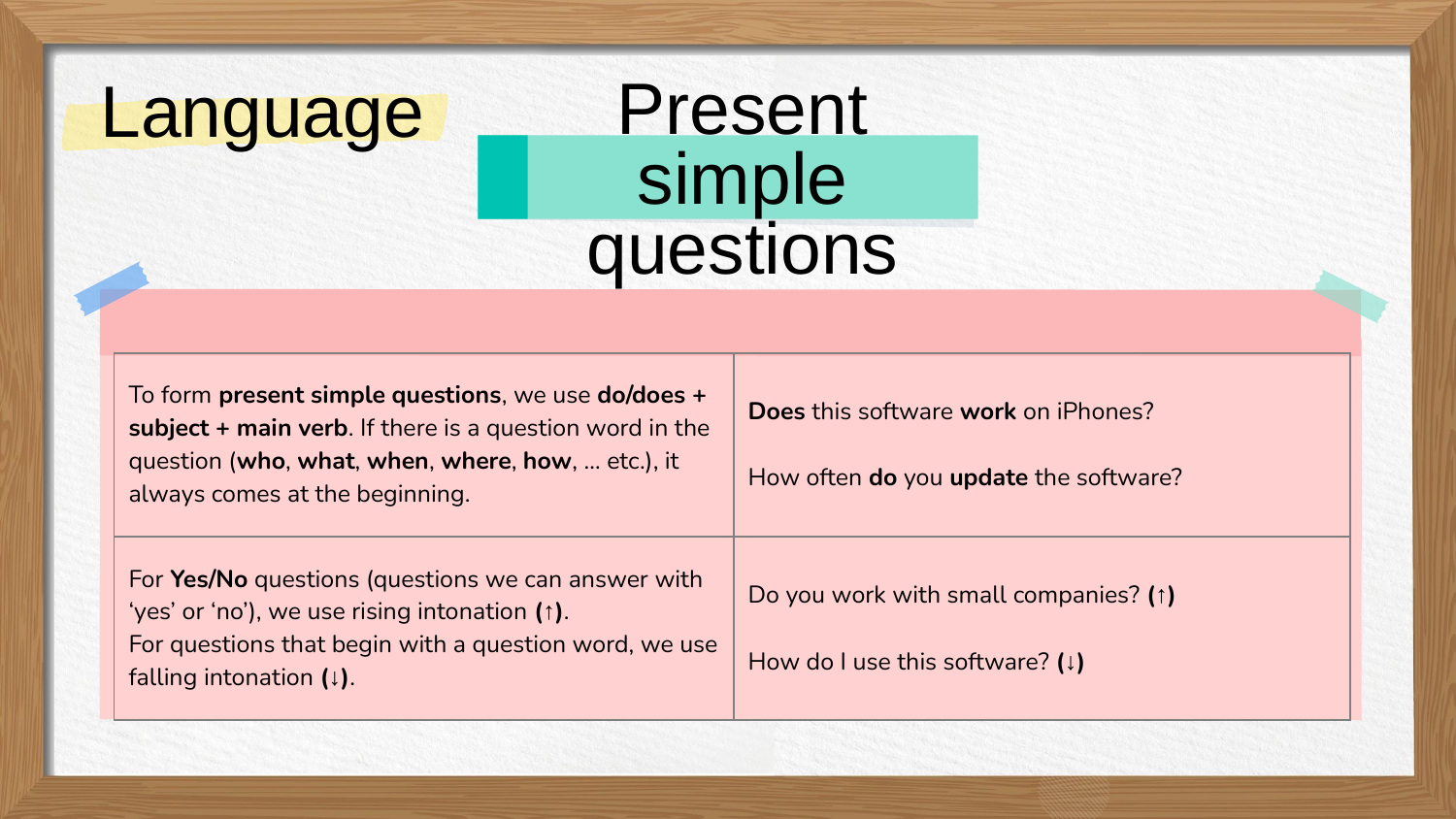

# Language

Present simple questions

| To form present simple questions, we use do/does + subject + main verb. If there is a question word in the question (who, what, when, where, how, … etc.), it always comes at the beginning. | Does this software work on iPhones? How often do you update the software? |
| --- | --- |
| For Yes/No questions (questions we can answer with ‘yes’ or ‘no’), we use rising intonation (↑). For questions that begin with a question word, we use falling intonation (↓). | Do you work with small companies? (↑) How do I use this software? (↓) |